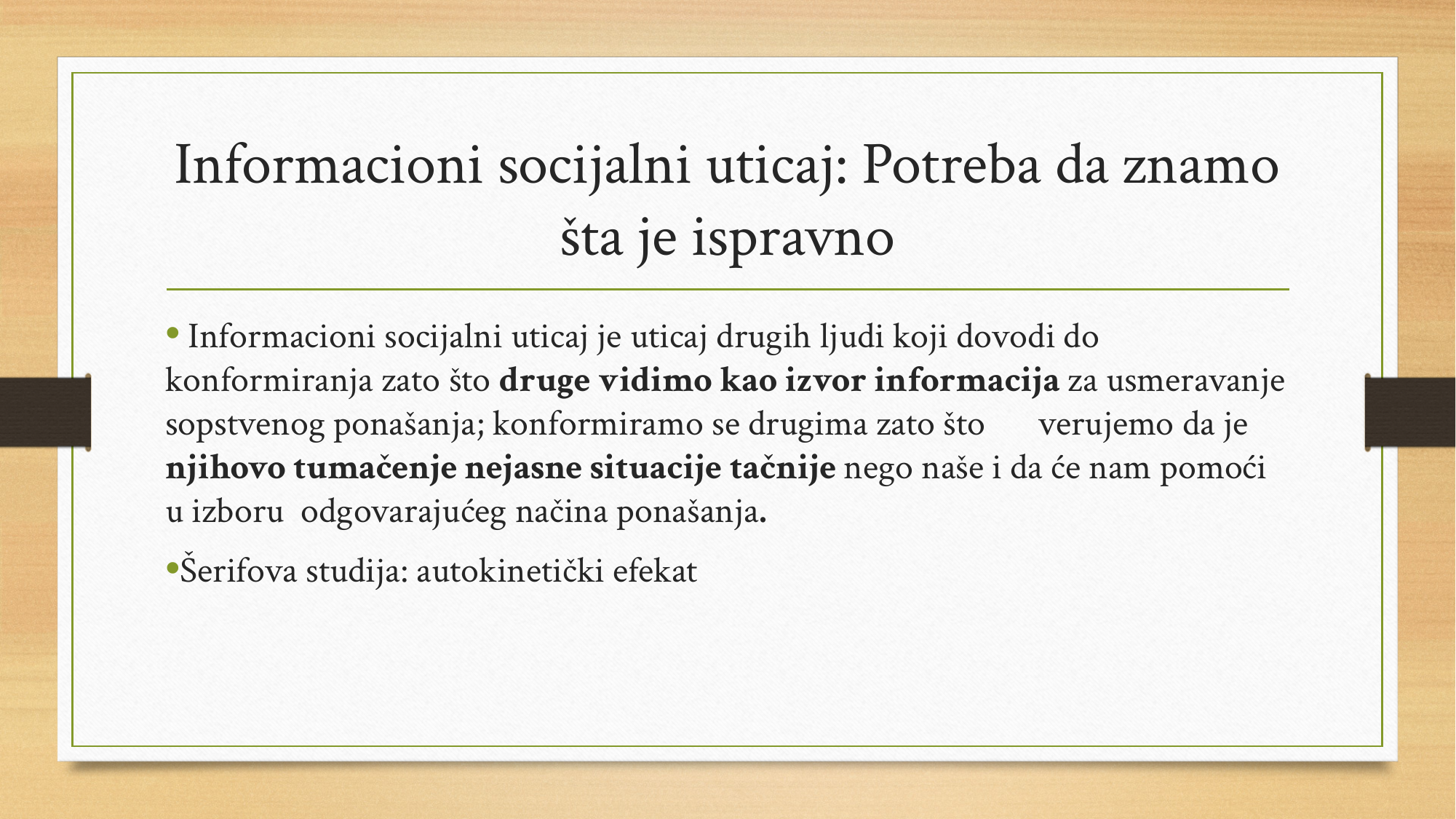

# Informacioni socijalni uticaj: Potreba da znamo šta je ispravno
 Informacioni socijalni uticaj je uticaj drugih ljudi koji dovodi do konformiranja zato što druge vidimo kao izvor informacija za usmeravanje sopstvenog ponašanja; konformiramo se drugima zato što 	verujemo da je njihovo tumačenje nejasne situacije tačnije nego naše i da će nam pomoći u izboru  odgovarajućeg načina ponašanja.
Šerifova studija: autokinetički efekat